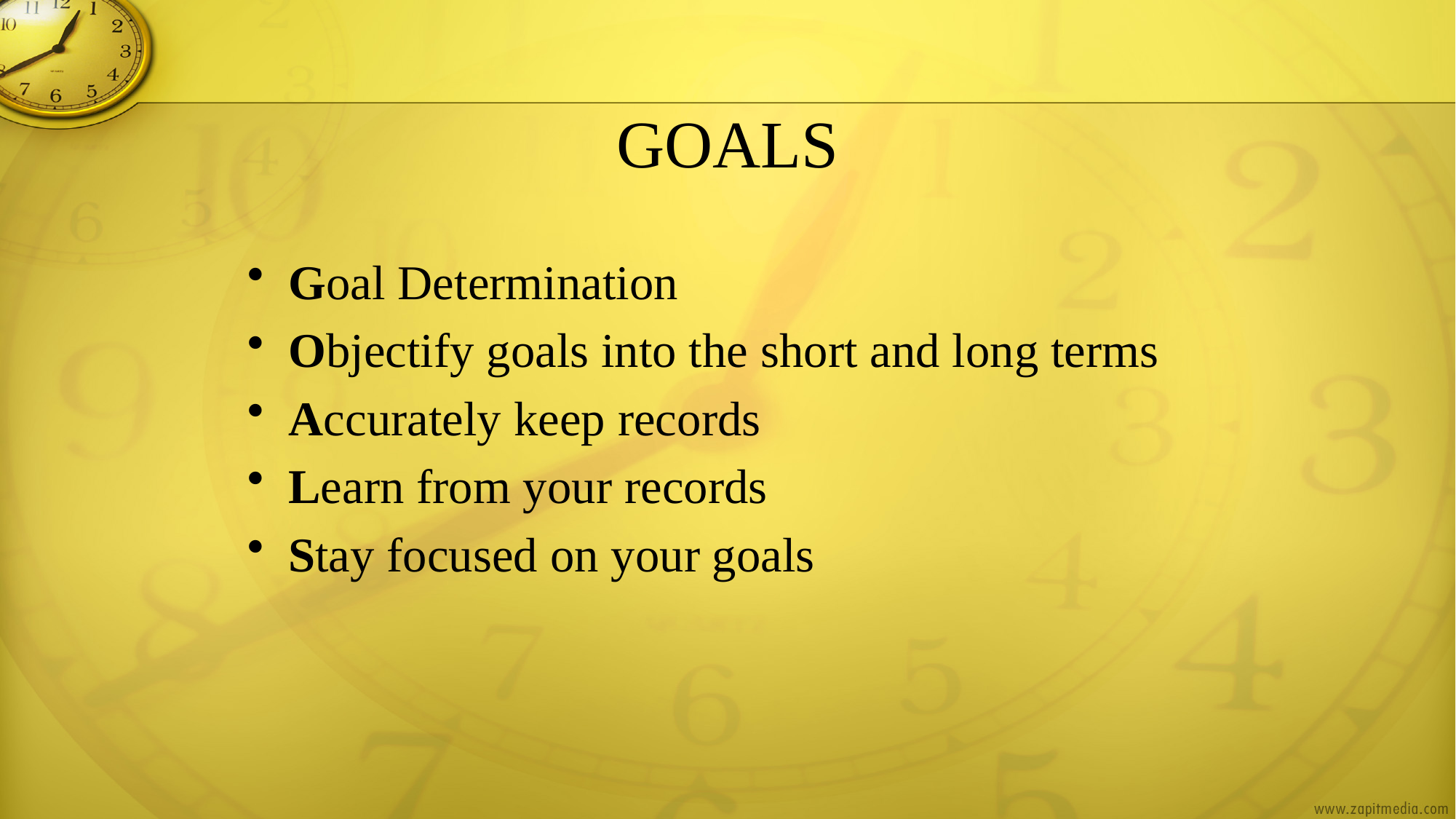

# GOALS
Goal Determination
Objectify goals into the short and long terms
Accurately keep records
Learn from your records
Stay focused on your goals